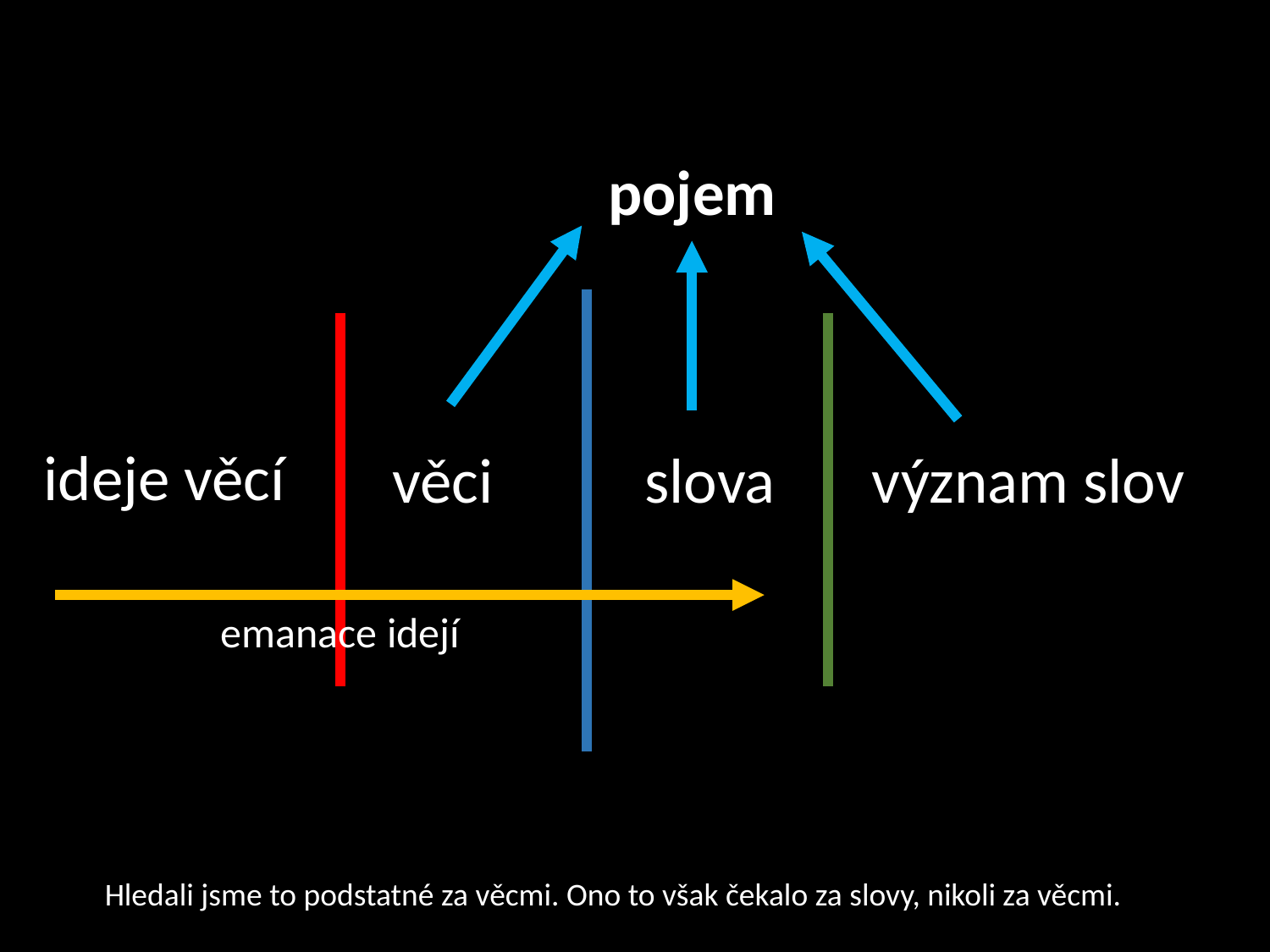

#
pojem
ideje věcí
slova
význam slov
věci
emanace idejí
Hledali jsme to podstatné za věcmi. Ono to však čekalo za slovy, nikoli za věcmi.